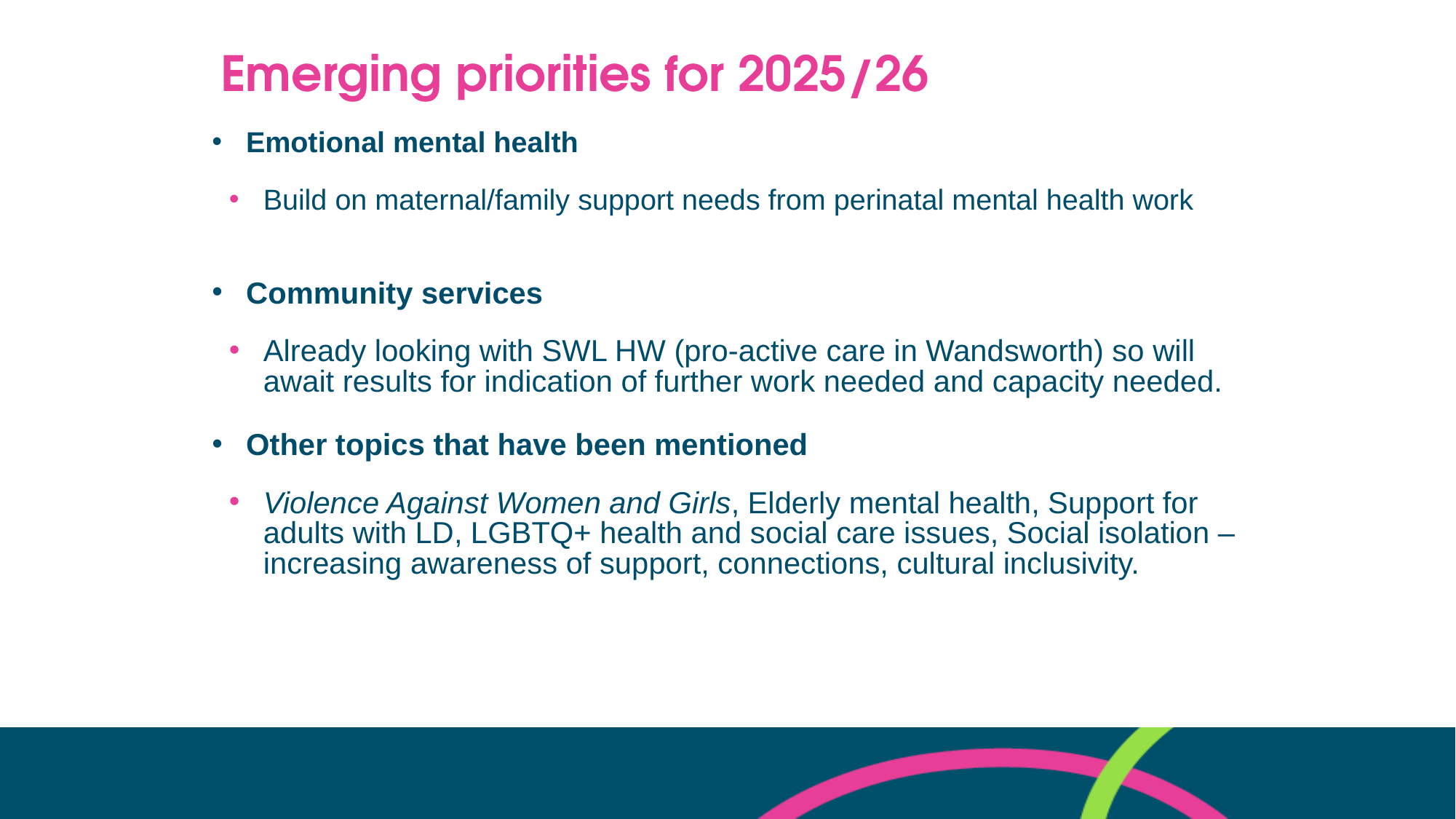

# Emerging priorities for 2025/26
Emotional mental health
Build on maternal/family support needs from perinatal mental health work
Community services
Already looking with SWL HW (pro-active care in Wandsworth) so will await results for indication of further work needed and capacity needed.
Other topics that have been mentioned
Violence Against Women and Girls, Elderly mental health, Support for adults with LD, LGBTQ+ health and social care issues, Social isolation – increasing awareness of support, connections, cultural inclusivity.